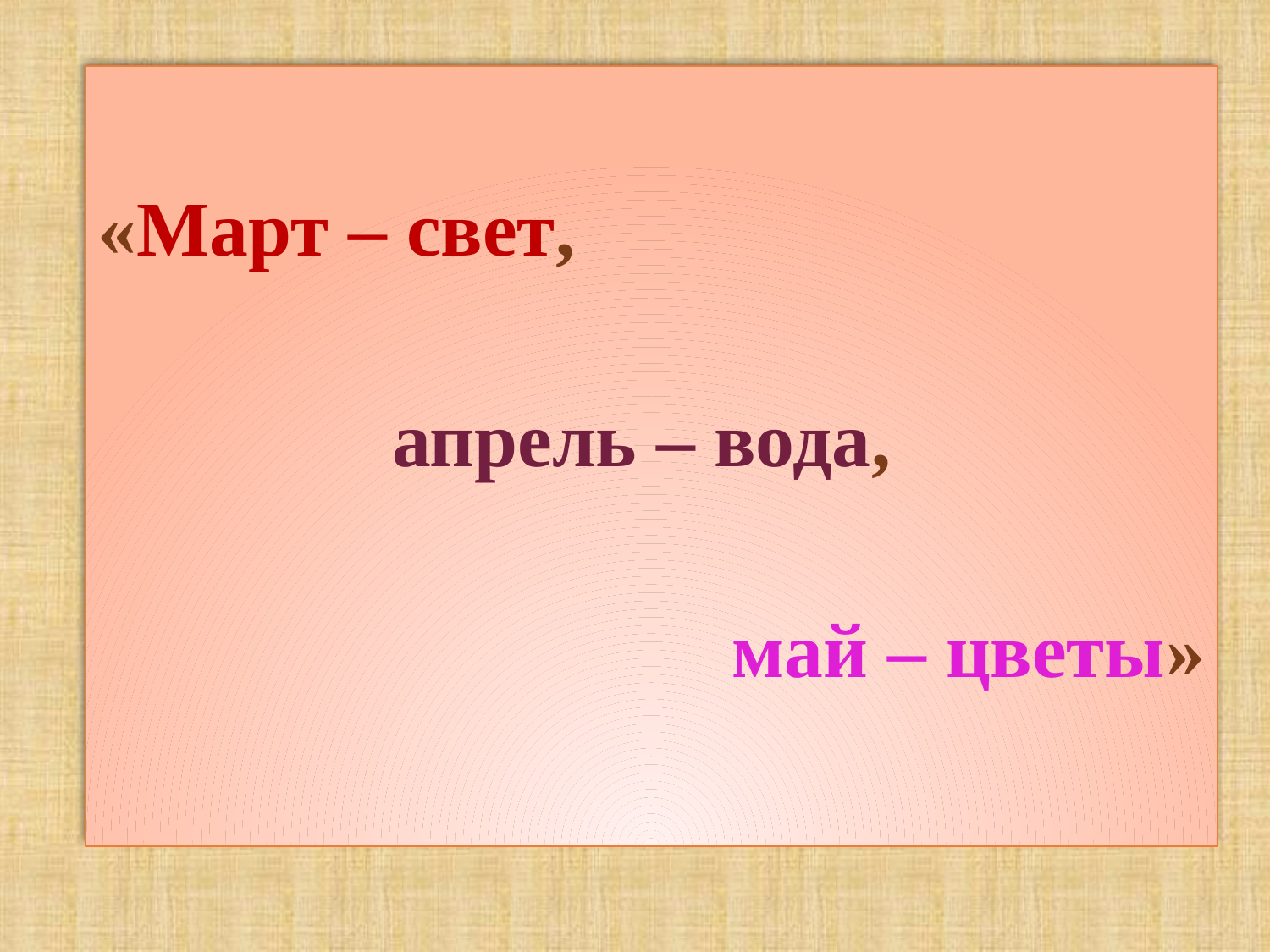

«Март – свет,

апрель – вода,

май – цветы»